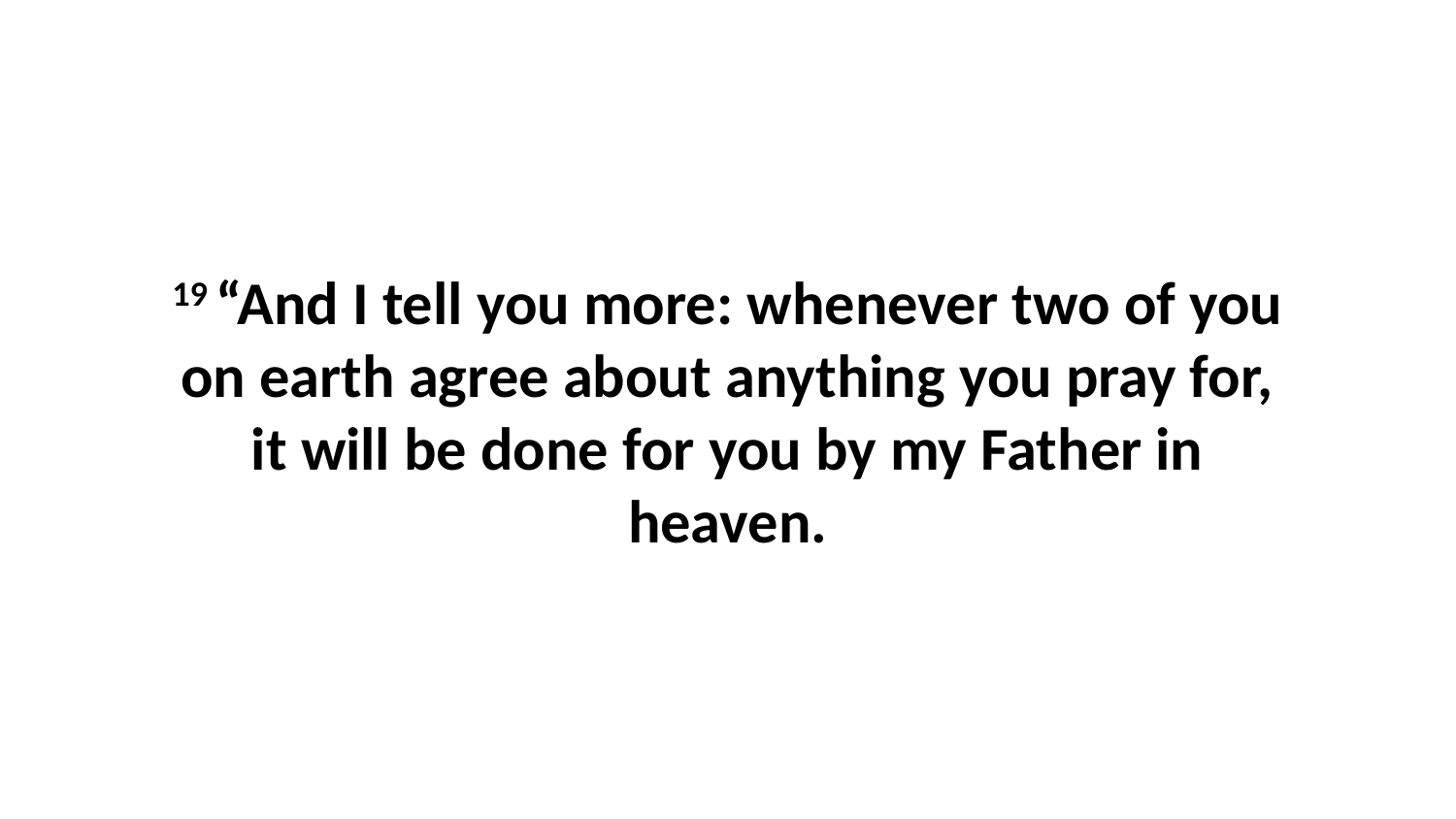

19 “And I tell you more: whenever two of you on earth agree about anything you pray for, it will be done for you by my Father in heaven.